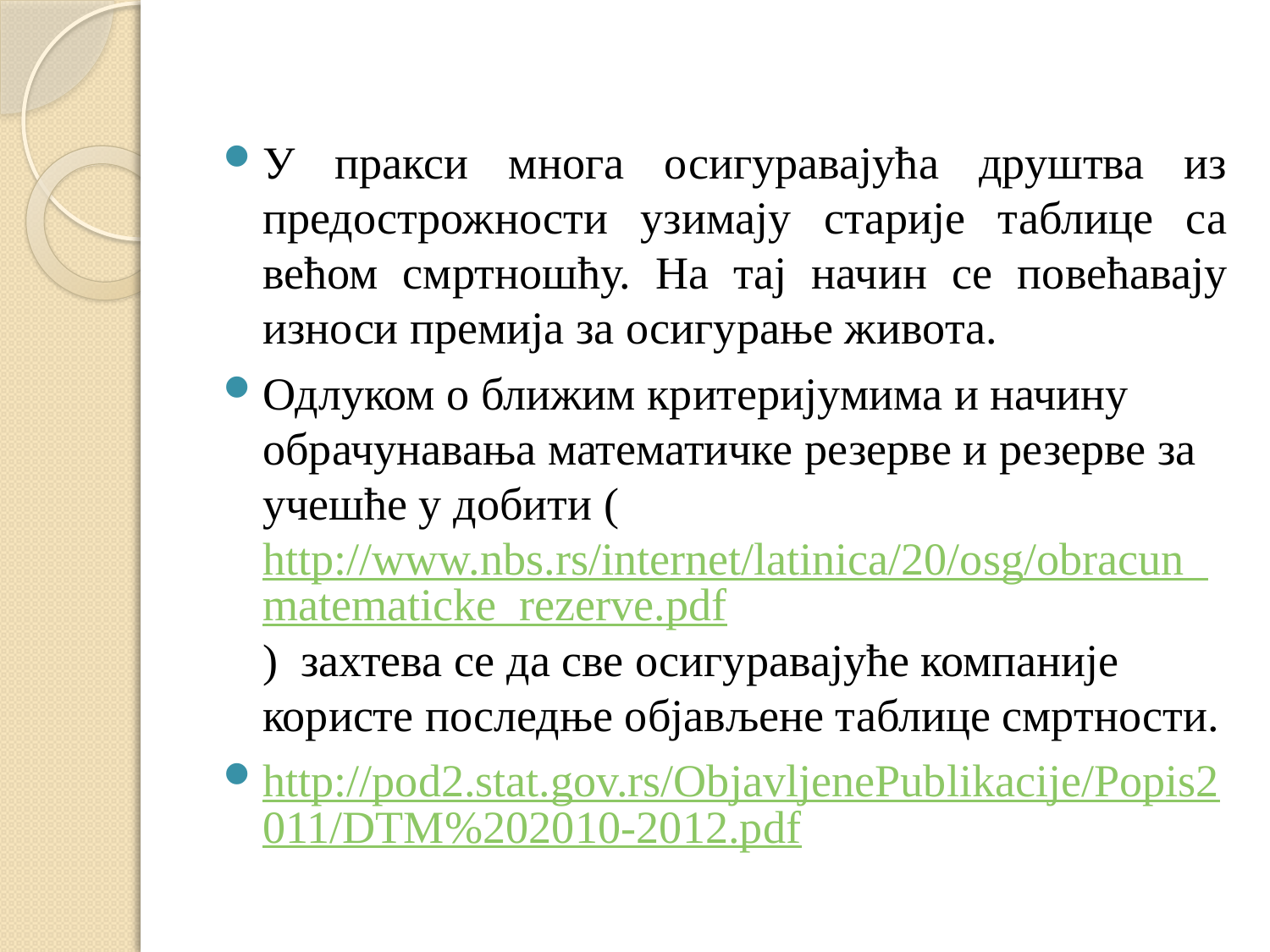

У пракси многа осигуравајућа друштва из предострожности узимају старије таблице са већом смртношћу. На тај начин се повећавају износи премија за осигурање живота.
Одлуком о ближим критеријумима и начину обрачунавања математичке резерве и резерве за учешће у добити (http://www.nbs.rs/internet/latinica/20/osg/obracun_matematicke_rezerve.pdf)  захтева се да све осигуравајуће компаније користе последње објављене таблице смртности.
http://pod2.stat.gov.rs/ObjavljenePublikacije/Popis2011/DTM%202010-2012.pdf